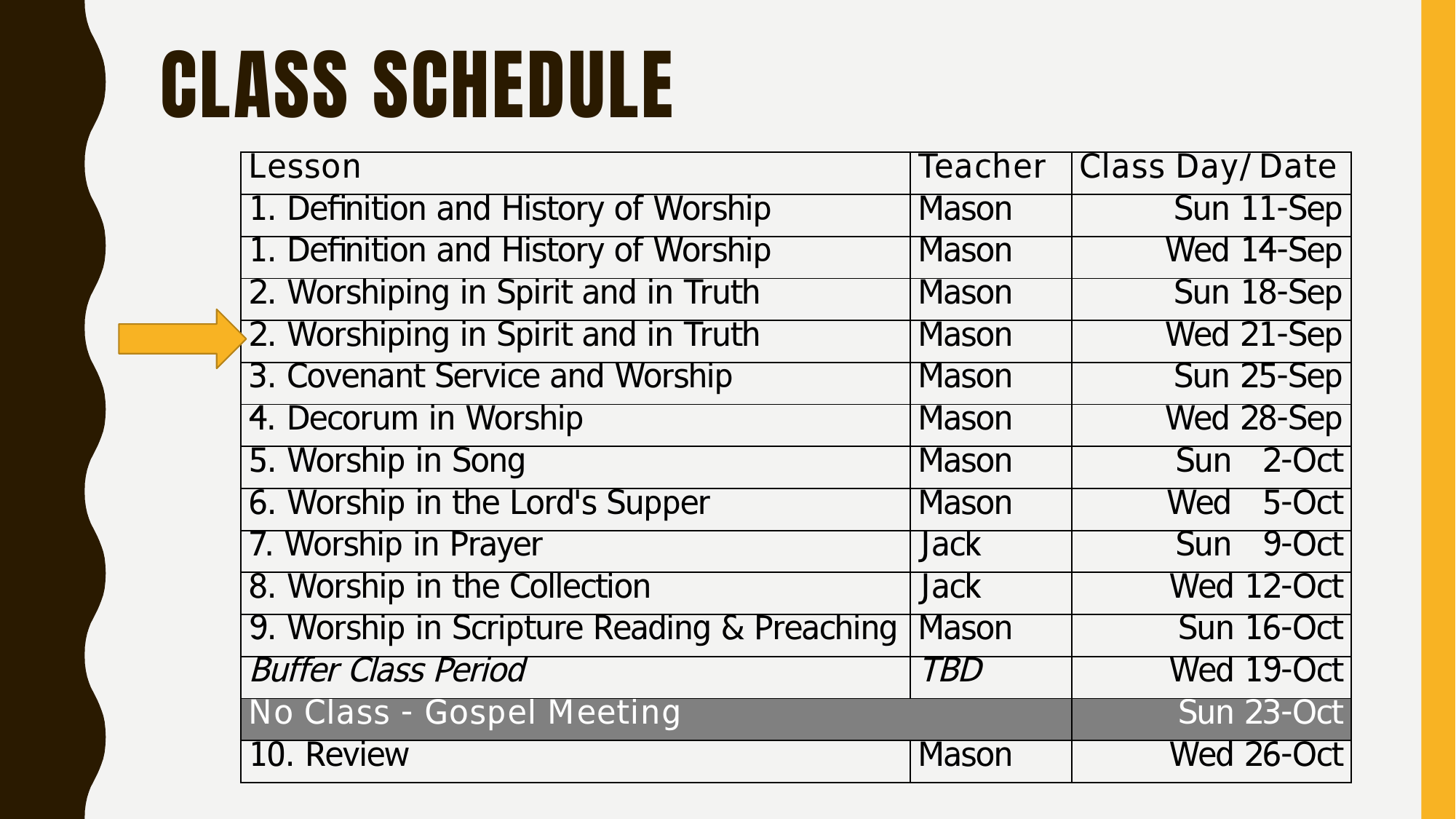

# Class schedule
| Lesson | Teacher | Class Day/Date |
| --- | --- | --- |
| 1. Definition and History of Worship | Mason | Sun 11-Sep |
| 1. Definition and History of Worship | Mason | Wed 14-Sep |
| 2. Worshiping in Spirit and in Truth | Mason | Sun 18-Sep |
| 2. Worshiping in Spirit and in Truth | Mason | Wed 21-Sep |
| 3. Covenant Service and Worship | Mason | Sun 25-Sep |
| 4. Decorum in Worship | Mason | Wed 28-Sep |
| 5. Worship in Song | Mason | Sun 2-Oct |
| 6. Worship in the Lord's Supper | Mason | Wed 5-Oct |
| 7. Worship in Prayer | Jack | Sun 9-Oct |
| 8. Worship in the Collection | Jack | Wed 12-Oct |
| 9. Worship in Scripture Reading & Preaching | Mason | Sun 16-Oct |
| Buffer Class Period | TBD | Wed 19-Oct |
| No Class - Gospel Meeting |  | Sun 23-Oct |
| 10. Review | Mason | Wed 26-Oct |